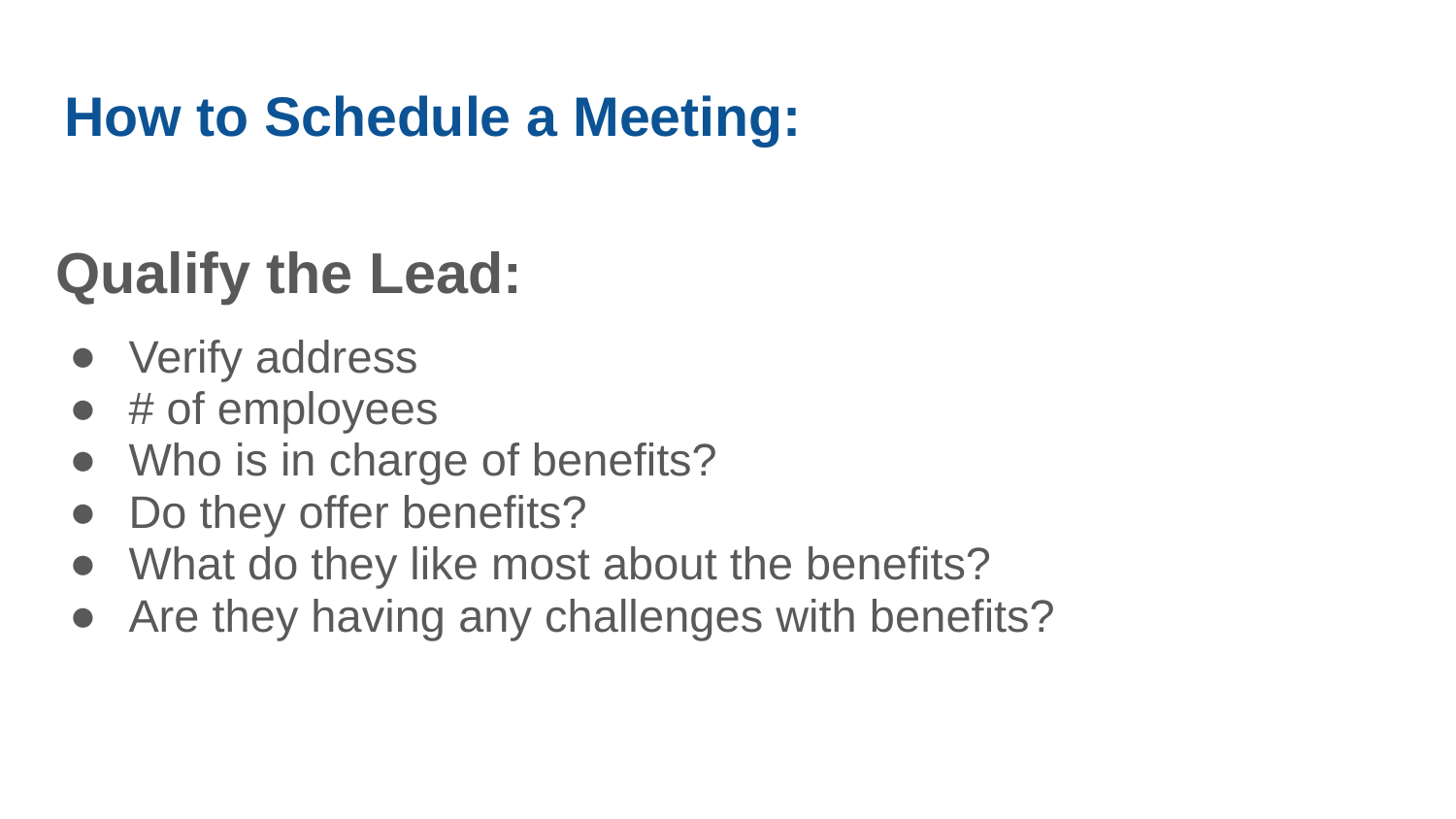

# How to Schedule a Meeting:
Qualify the Lead:
Verify address
# of employees
Who is in charge of benefits?
Do they offer benefits?
What do they like most about the benefits?
Are they having any challenges with benefits?